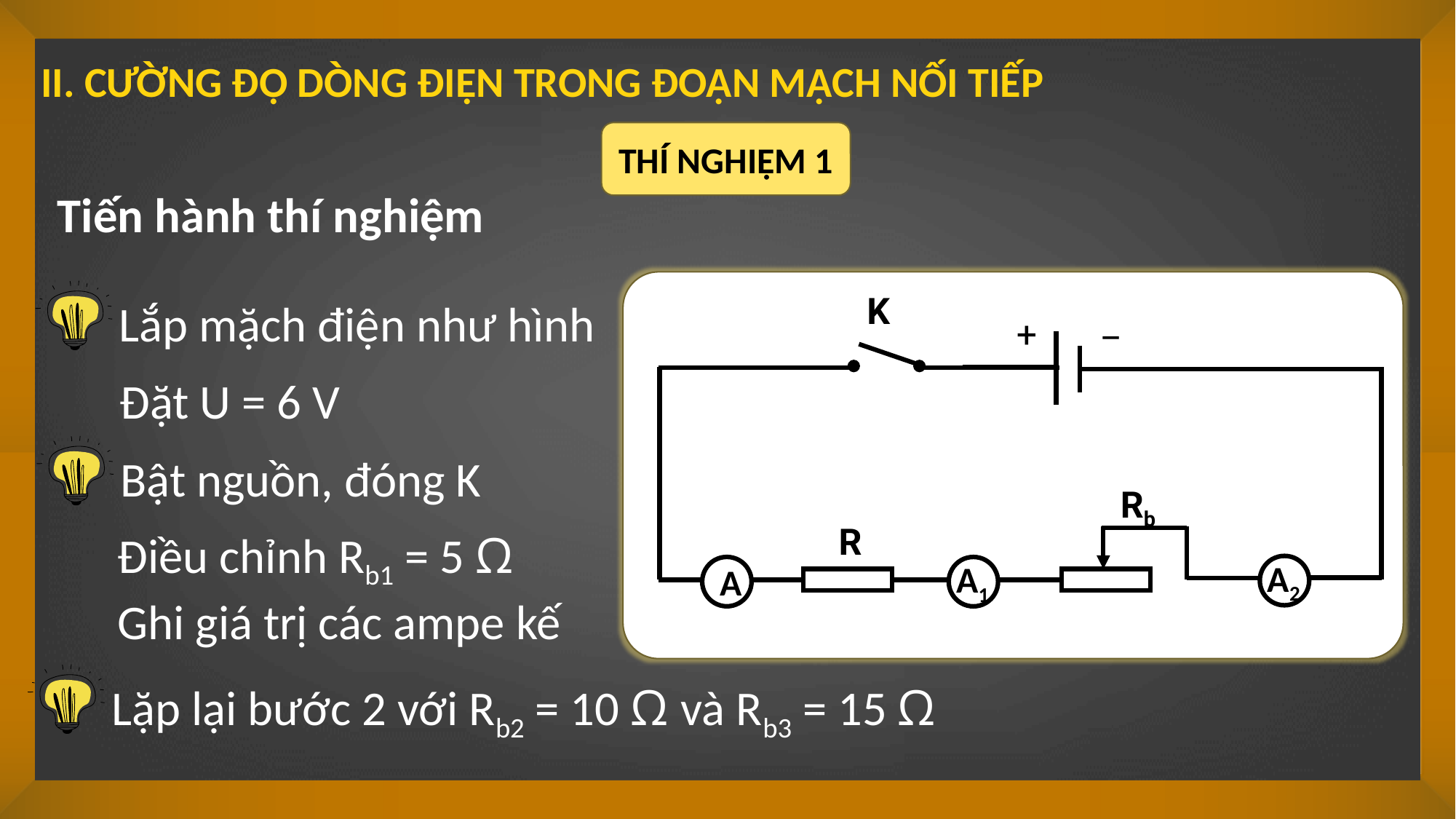

II. CƯỜNG ĐỘ DÒNG ĐIỆN TRONG ĐOẠN MẠCH NỐI TIẾP
THÍ NGHIỆM 1
Tiến hành thí nghiệm

K

Rb
R
_
+
A2
A1

A

Lắp mặch điện như hình
Đặt U = 6 V

Bật nguồn, đóng K
Điều chỉnh Rb1 = 5 Ω
Ghi giá trị các ampe kế

Lặp lại bước 2 với Rb2 = 10 Ω và Rb3 = 15 Ω